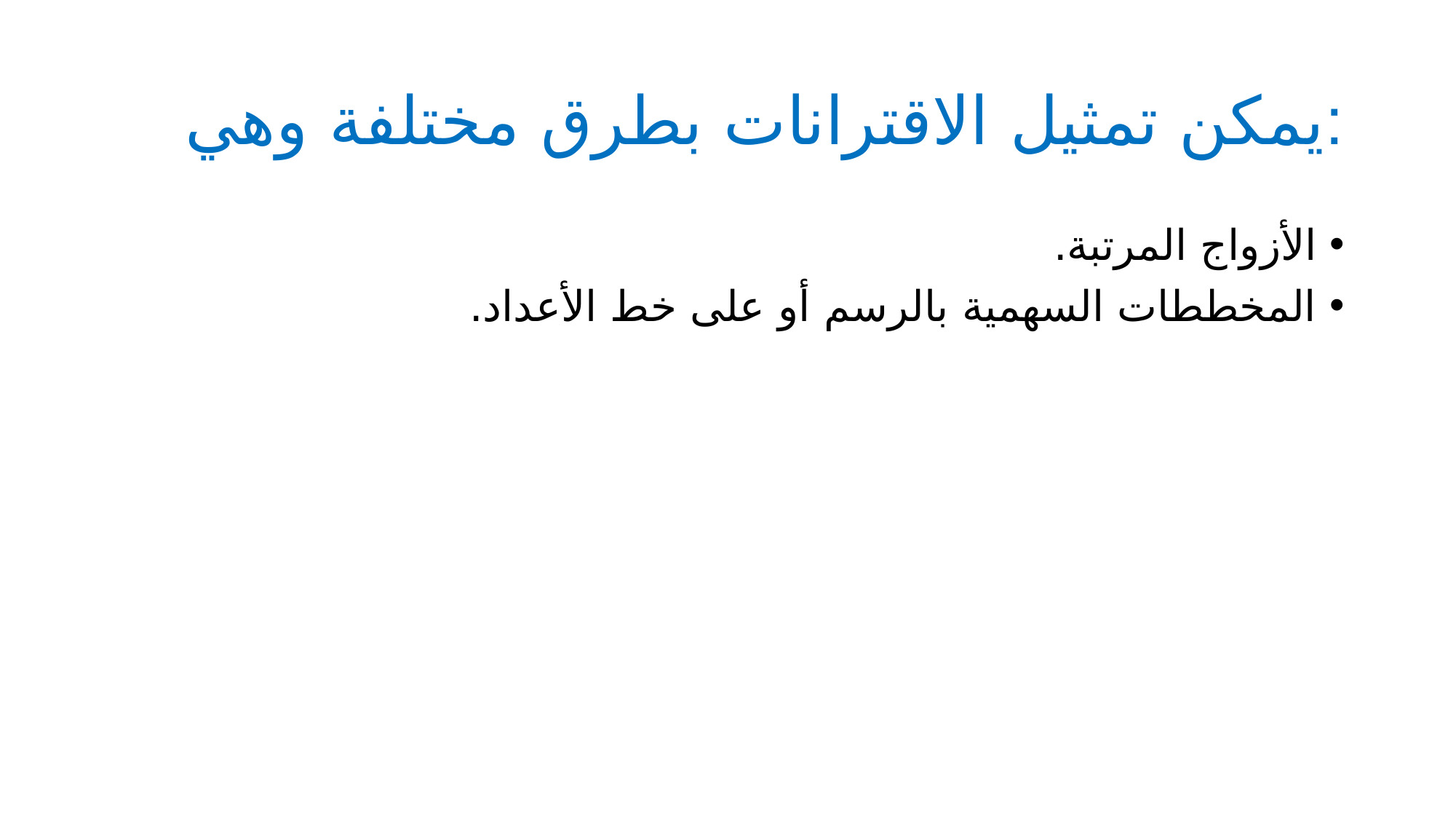

# يمكن تمثيل الاقترانات بطرق مختلفة وهي:
الأزواج المرتبة.
المخططات السهمية بالرسم أو على خط الأعداد.